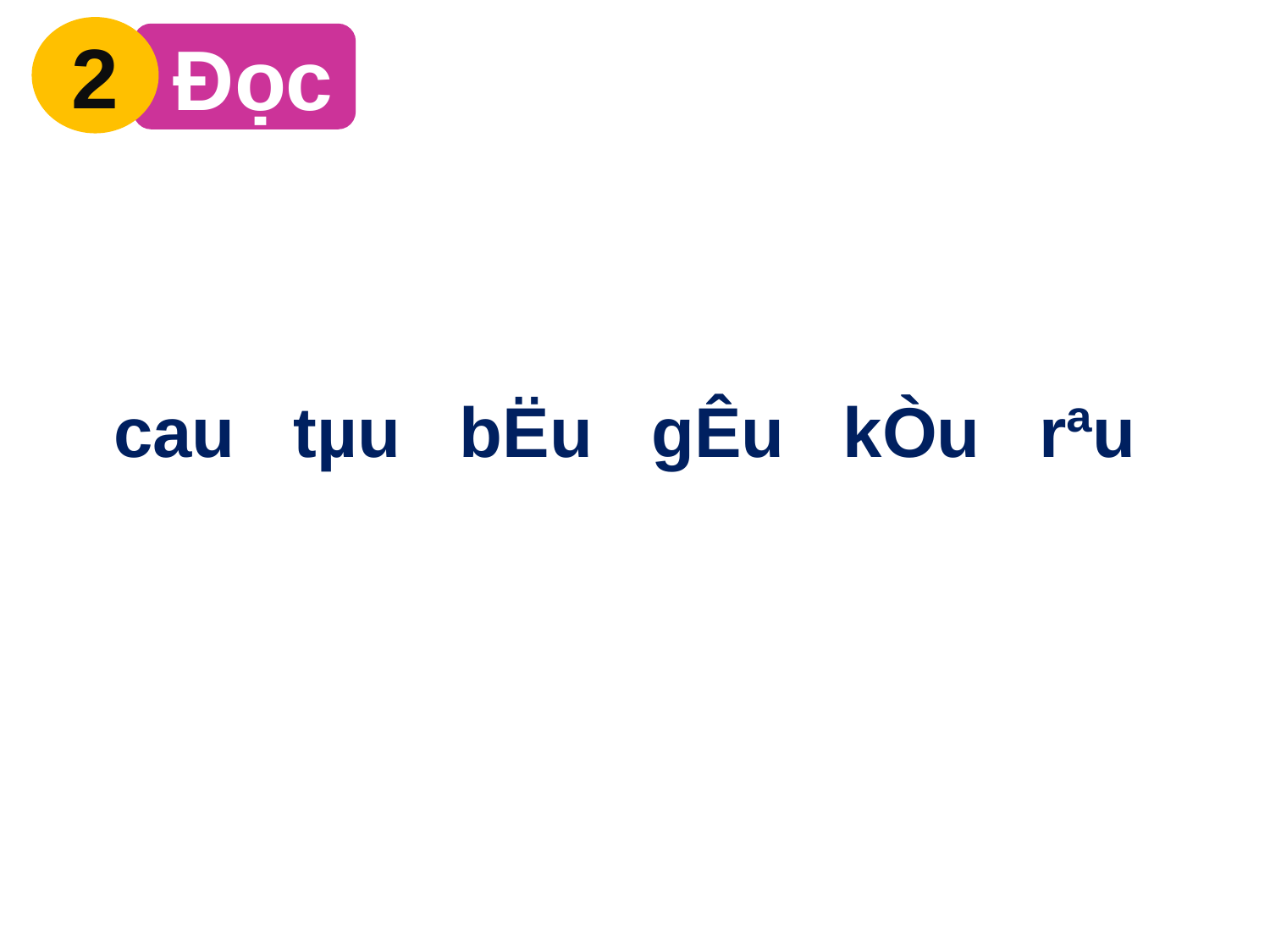

2
 Đọc
cau   tµu   bËu   gÊu   kÒu   rªu